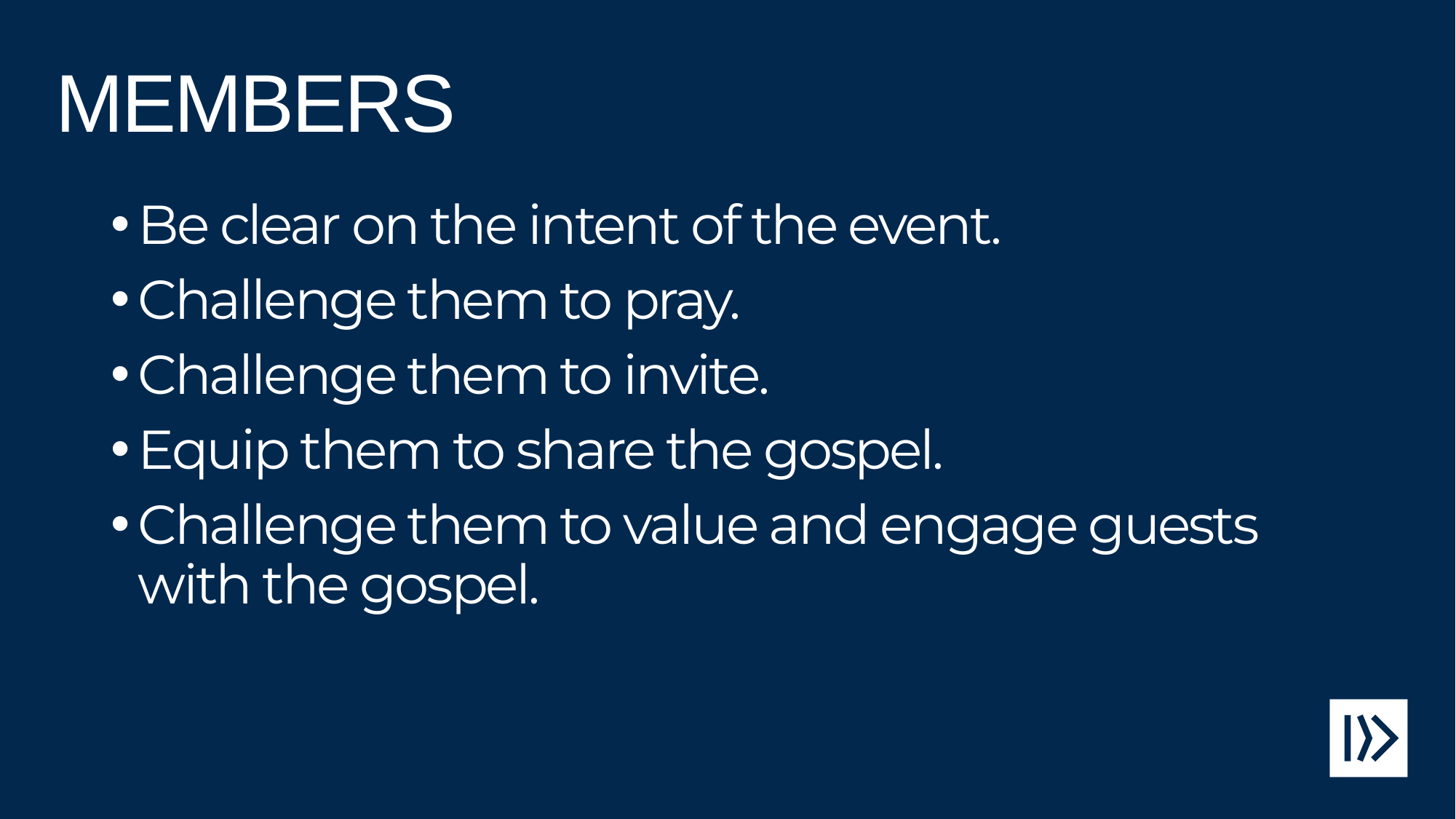

# MEMBERS
Be clear on the intent of the event.
Challenge them to pray.
Challenge them to invite.
Equip them to share the gospel.
Challenge them to value and engage guests with the gospel.